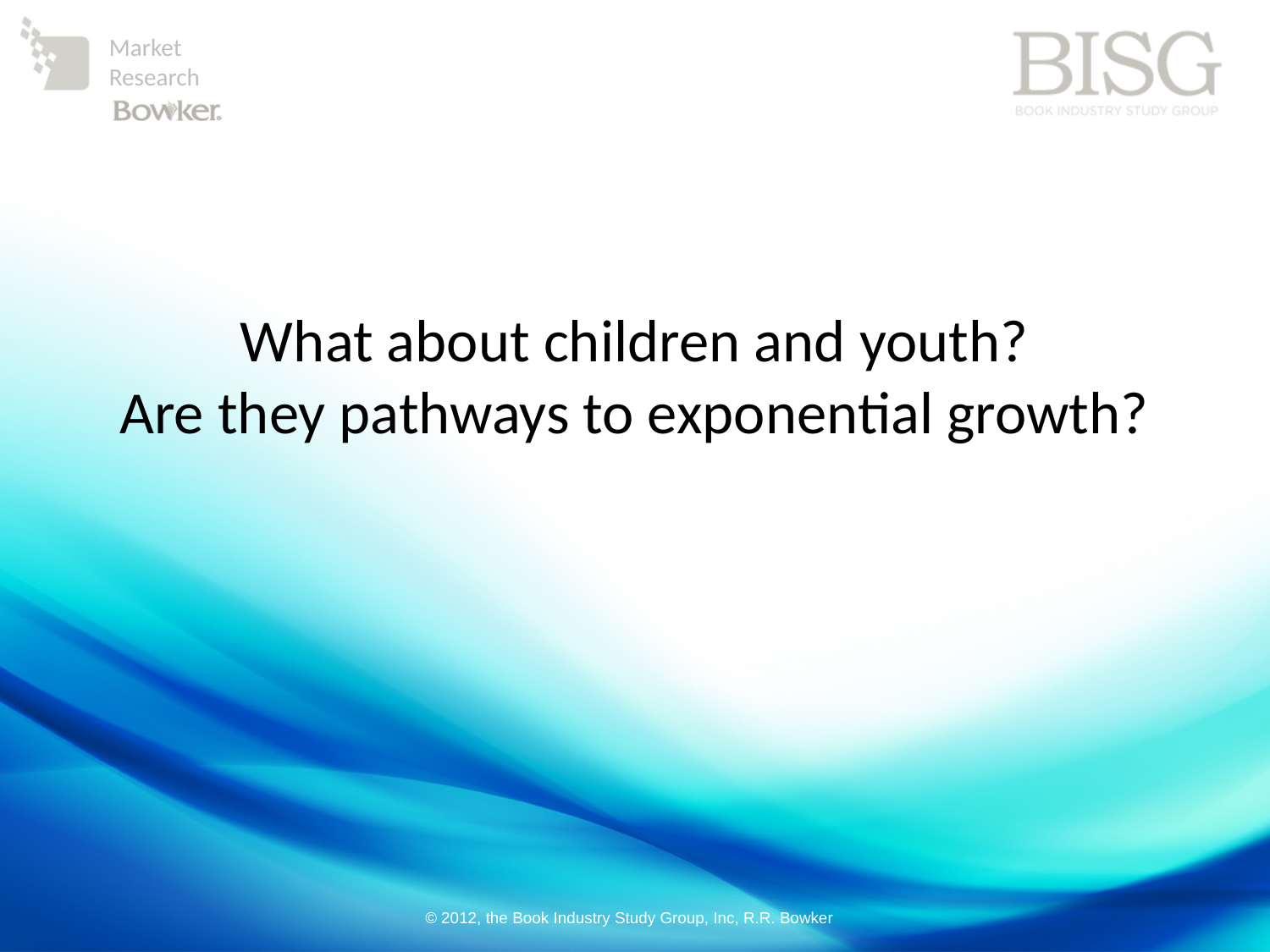

What about children and youth?
Are they pathways to exponential growth?
© 2012, the Book Industry Study Group, Inc, R.R. Bowker